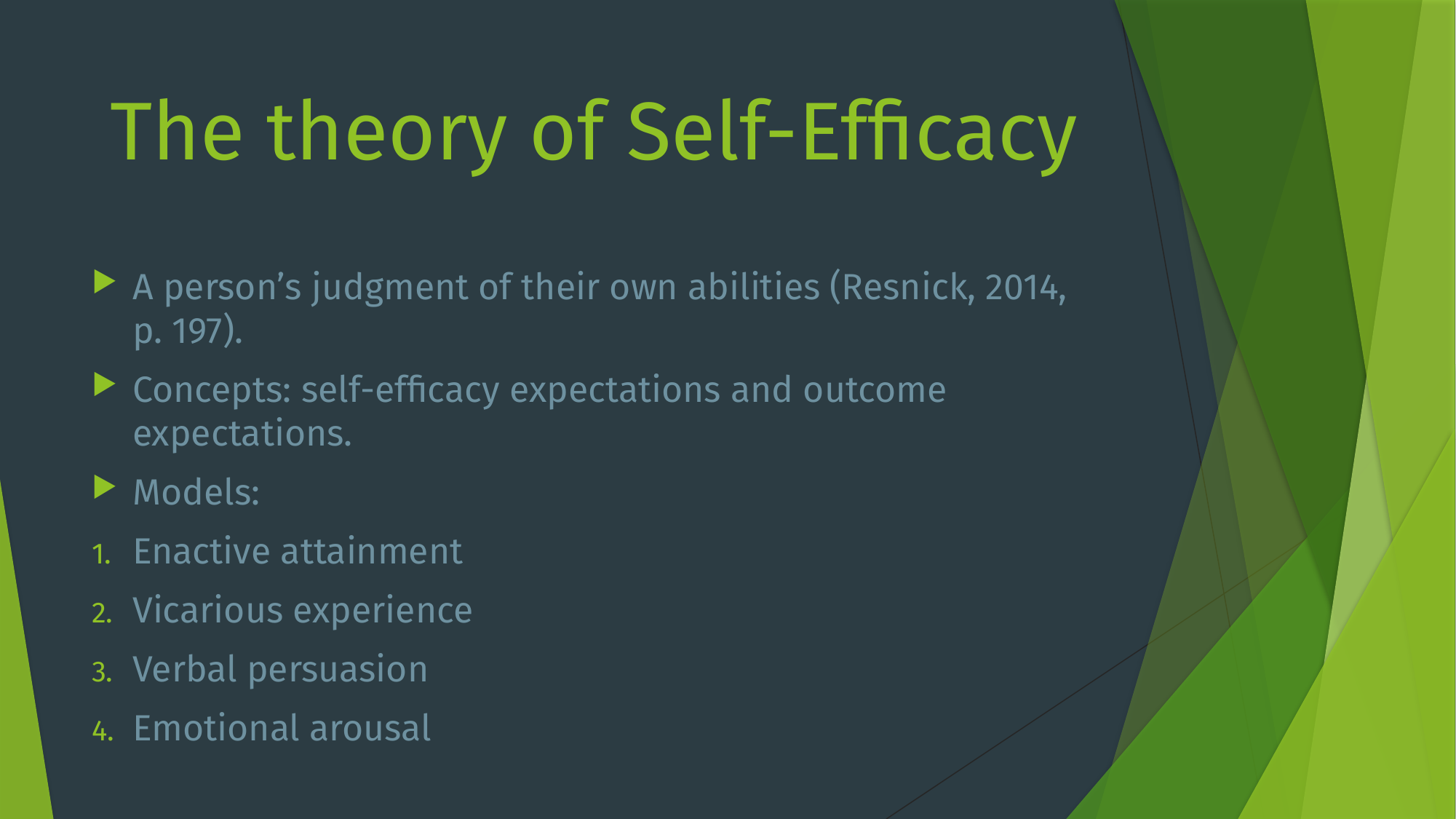

# The theory of Self-Efficacy
A person’s judgment of their own abilities (Resnick, 2014, p. 197).
Concepts: self-efficacy expectations and outcome expectations.
Models:
Enactive attainment
Vicarious experience
Verbal persuasion
Emotional arousal